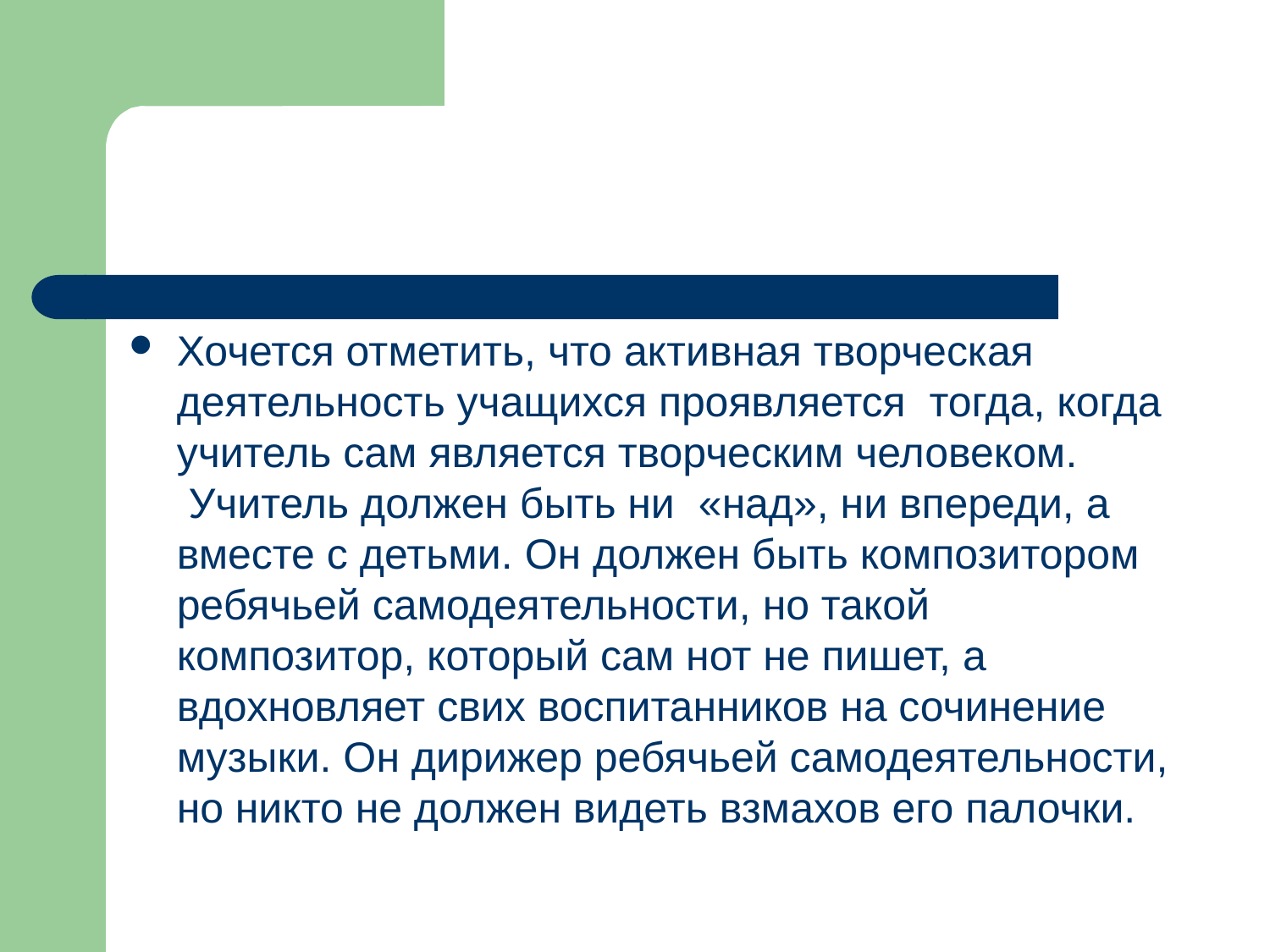

#
Хочется отметить, что активная творческая деятельность учащихся проявляется  тогда, когда учитель сам является творческим человеком.  Учитель должен быть ни  «над», ни впереди, а вместе с детьми. Он должен быть композитором ребячьей самодеятельности, но такой композитор, который сам нот не пишет, а вдохновляет свих воспитанников на сочинение музыки. Он дирижер ребячьей самодеятельности, но никто не должен видеть взмахов его палочки.